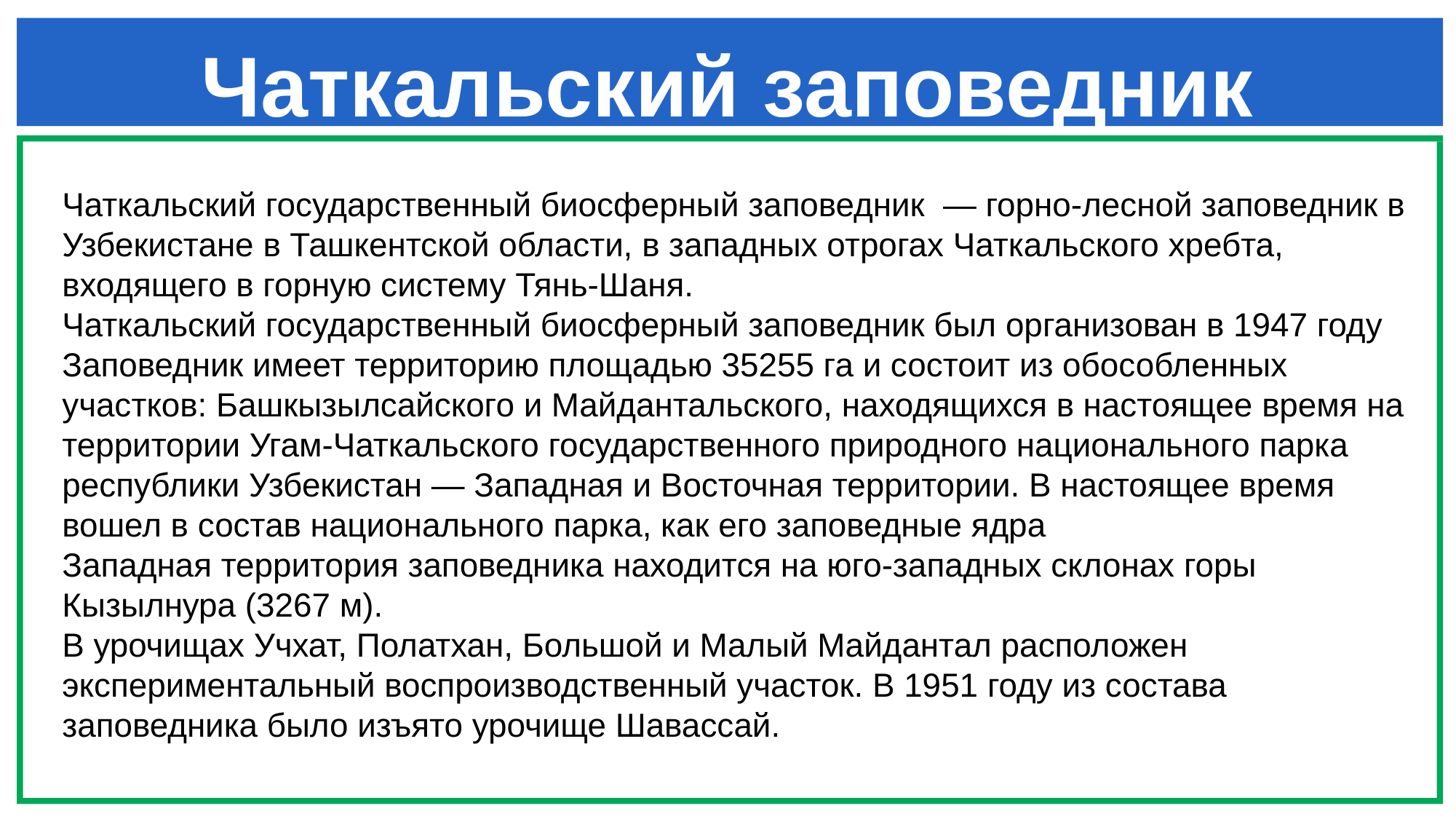

Чаткальский государственный биосферный заповедник  — горно-лесной заповедник в Узбекистане в Ташкентской области, в западных отрогах Чаткальского хребта, входящего в горную систему Тянь-Шаня.
Чаткальский государственный биосферный заповедник был организован в 1947 году
Заповедник имеет территорию площадью 35255 га и состоит из обособленных участков: Башкызылсайского и Майдантальского, находящихся в настоящее время на территории Угам-Чаткальского государственного природного национального парка республики Узбекистан — Западная и Восточная территории. В настоящее время вошел в состав национального парка, как его заповедные ядра
Западная территория заповедника находится на юго-западных склонах горы Кызылнура (3267 м).
В урочищах Учхат, Полатхан, Большой и Малый Майдантал расположен экспериментальный воспроизводственный участок. В 1951 году из состава заповедника было изъято урочище Шавассай.
# Чаткальский заповедник